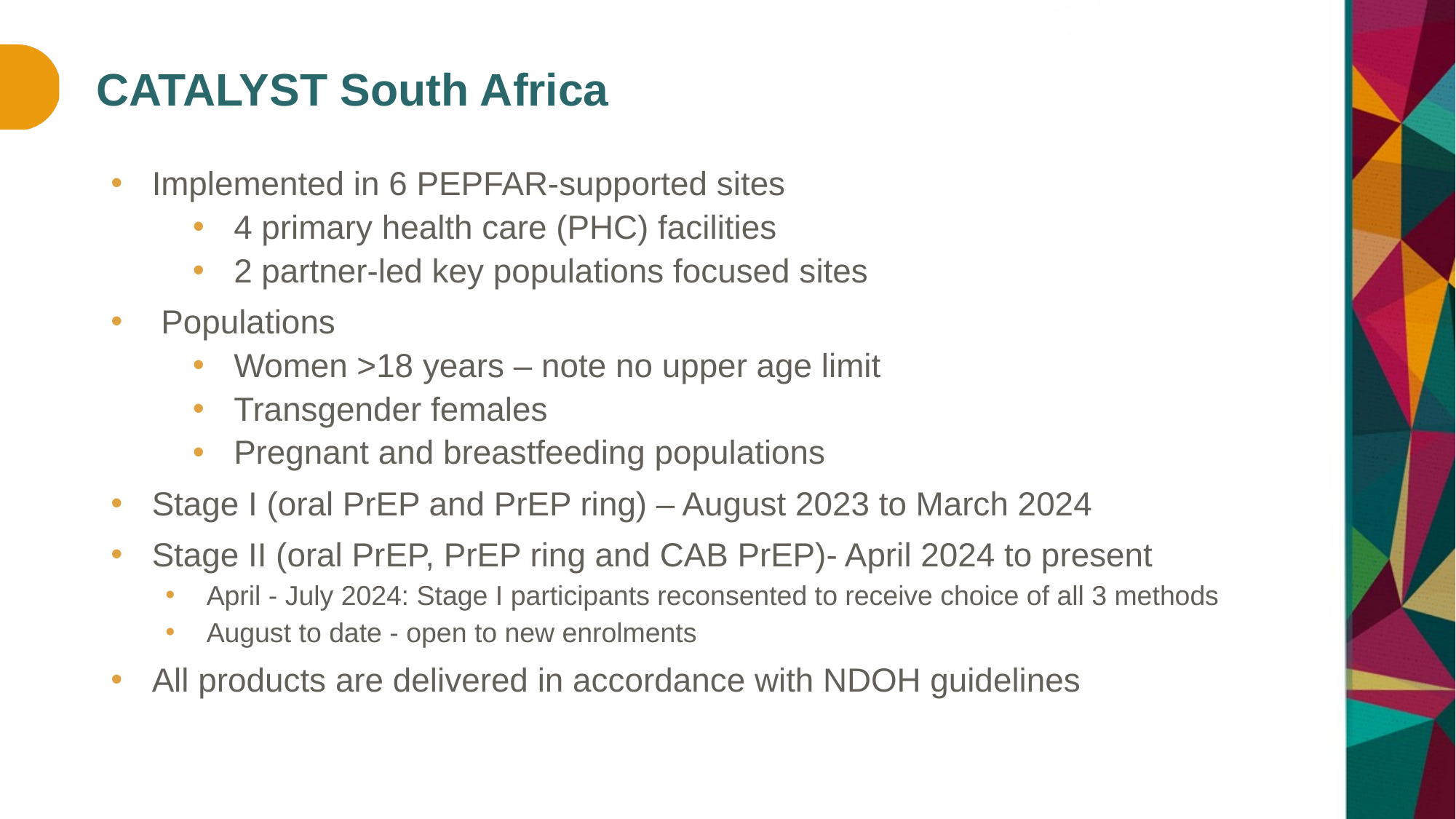

# CATALYST South Africa
Implemented in 6 PEPFAR-supported sites
4 primary health care (PHC) facilities
2 partner-led key populations focused sites
 Populations
Women >18 years – note no upper age limit
Transgender females
Pregnant and breastfeeding populations
Stage I (oral PrEP and PrEP ring) – August 2023 to March 2024
Stage II (oral PrEP, PrEP ring and CAB PrEP)- April 2024 to present
April - July 2024: Stage I participants reconsented to receive choice of all 3 methods
August to date - open to new enrolments
All products are delivered in accordance with NDOH guidelines